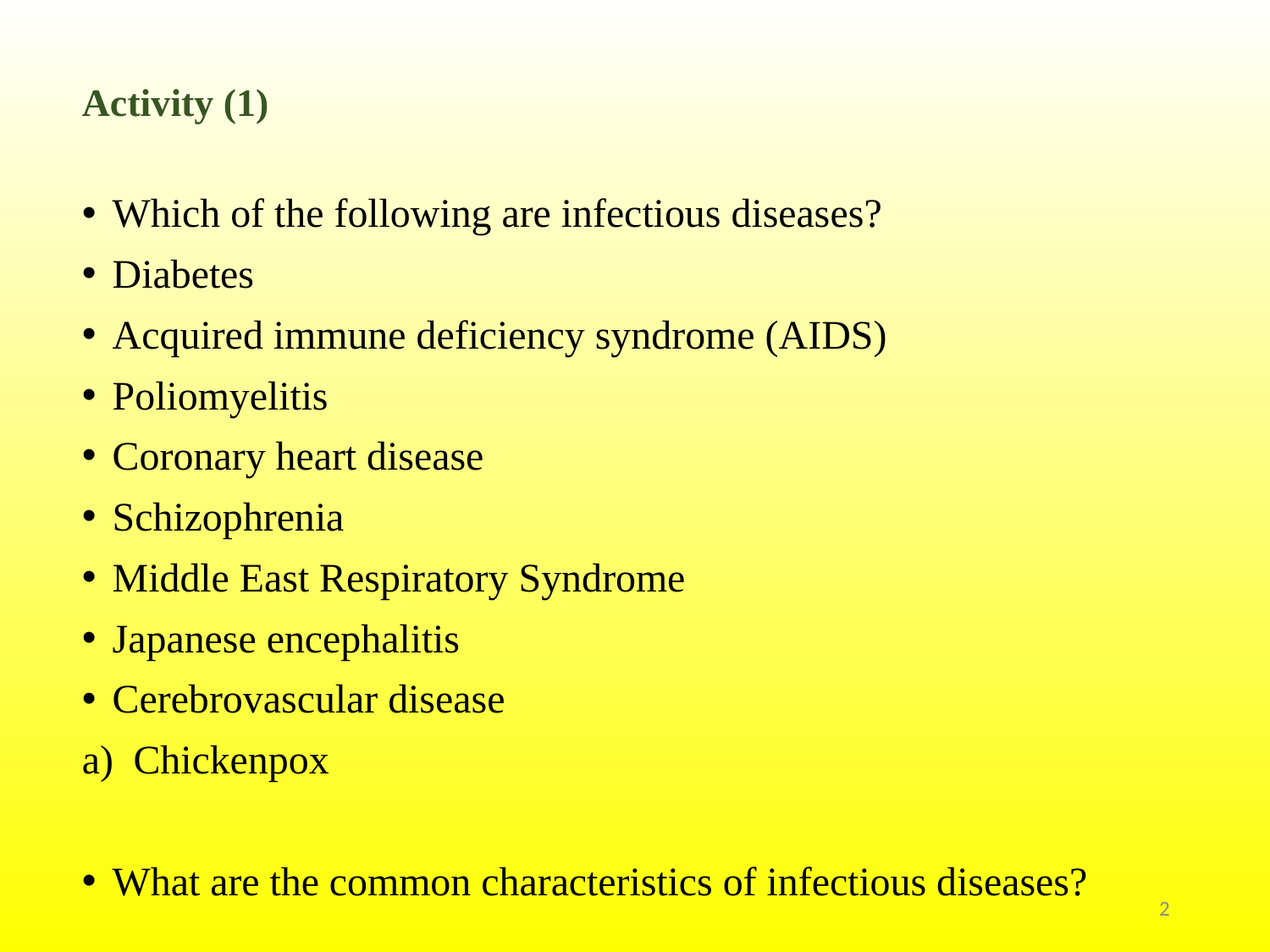

# Activity (1)
Which of the following are infectious diseases?
Diabetes
Acquired immune deficiency syndrome (AIDS)
Poliomyelitis
Coronary heart disease
Schizophrenia
Middle East Respiratory Syndrome
Japanese encephalitis
Cerebrovascular disease
Chickenpox

What are the common characteristics of infectious diseases?
2